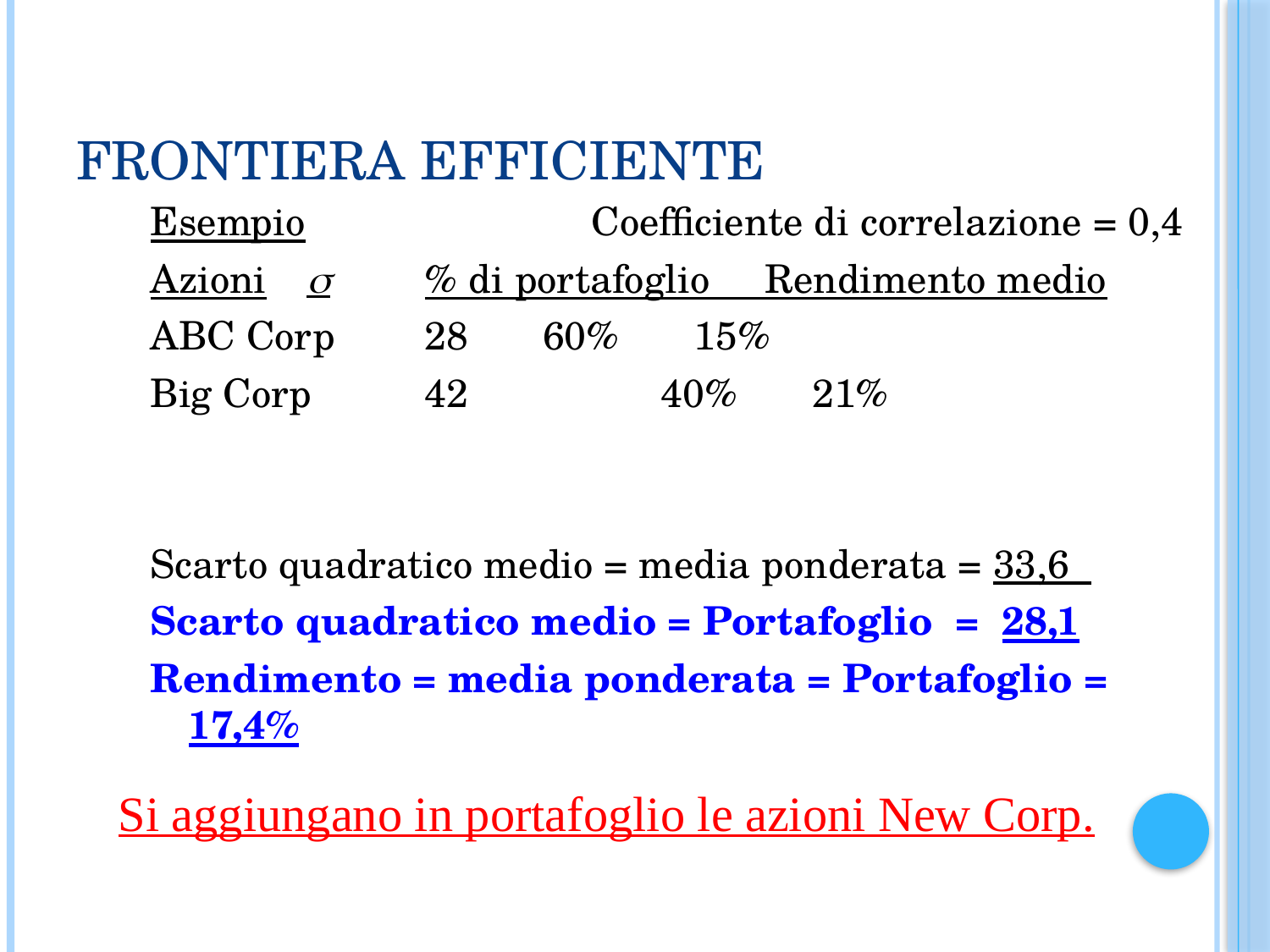

# Frontiera efficiente
Esempio                          Coefficiente di correlazione = 0,4
Azioni		σ	% di portafoglio     Rendimento medio
ABC Corp	28		60%		   15%
Big Corp	42	   	40%		   21%

Scarto quadratico medio = media ponderata = 33,6
Scarto quadratico medio = Portafoglio  =  28,1
Rendimento = media ponderata = Portafoglio = 17,4%

Si aggiungano in portafoglio le azioni New Corp.